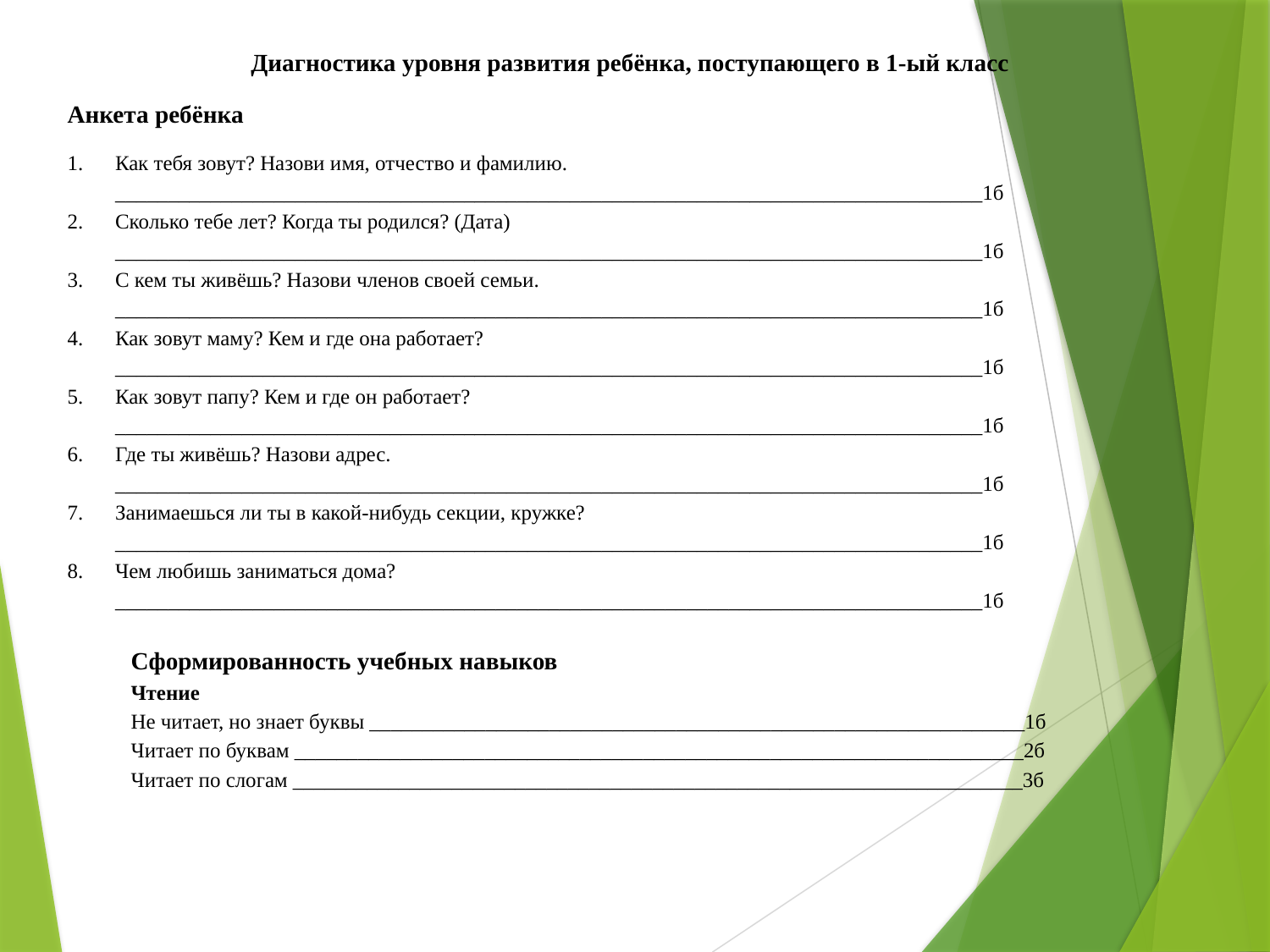

Диагностика уровня развития ребёнка, поступающего в 1-ый класс
Анкета ребёнка
Как тебя зовут? Назови имя, отчество и фамилию. __________________________________________________________________________________1б
Сколько тебе лет? Когда ты родился? (Дата) __________________________________________________________________________________1б
С кем ты живёшь? Назови членов своей семьи. __________________________________________________________________________________1б
Как зовут маму? Кем и где она работает? __________________________________________________________________________________1б
Как зовут папу? Кем и где он работает? __________________________________________________________________________________1б
Где ты живёшь? Назови адрес. __________________________________________________________________________________1б
Занимаешься ли ты в какой-нибудь секции, кружке? __________________________________________________________________________________1б
Чем любишь заниматься дома? __________________________________________________________________________________1б

Сформированность учебных навыков
Чтение
Не читает, но знает буквы ______________________________________________________________1б
Читает по буквам _____________________________________________________________________2б
Читает по слогам _____________________________________________________________________3б